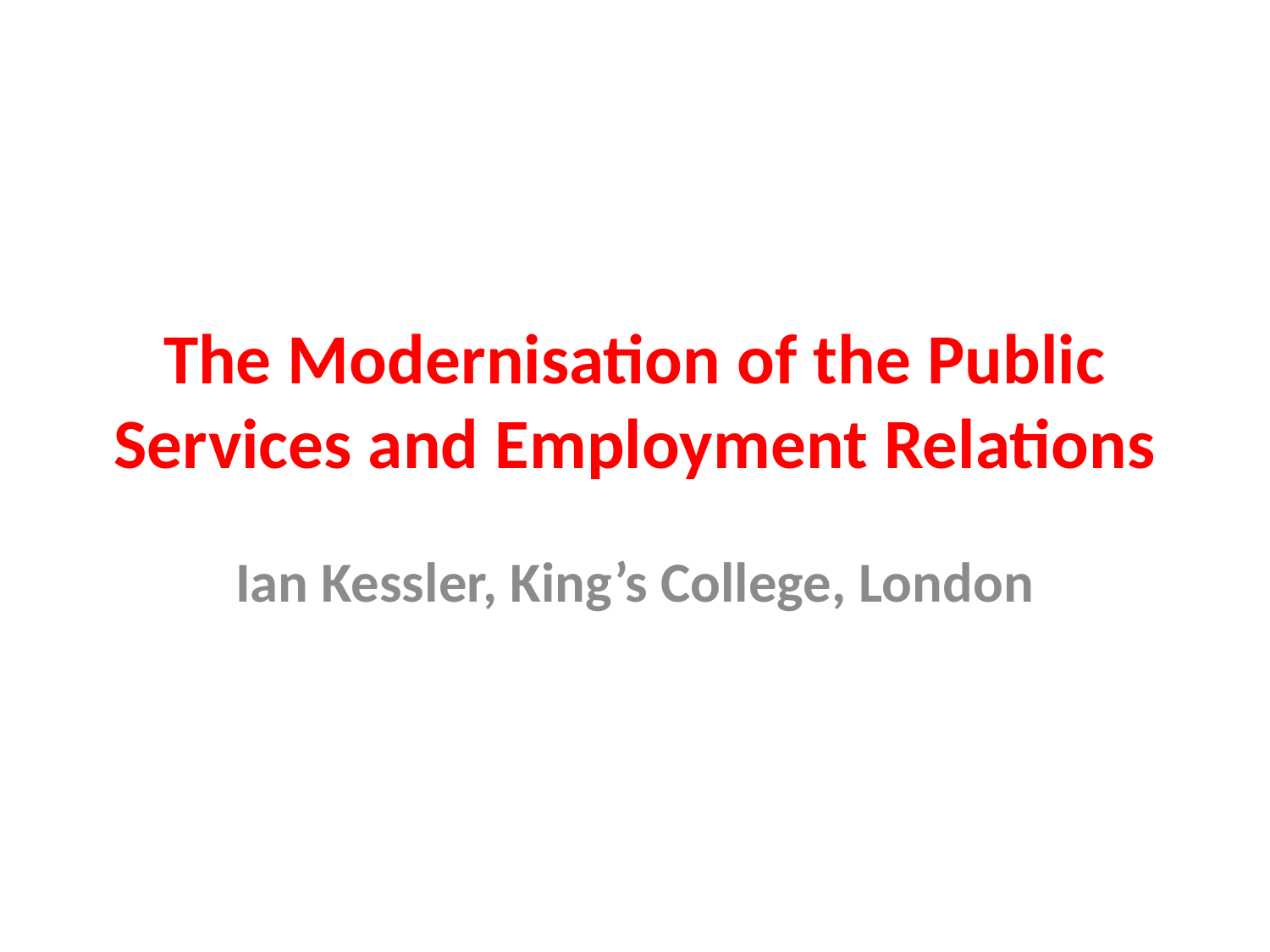

# The Modernisation of the Public Services and Employment Relations
Ian Kessler, King’s College, London